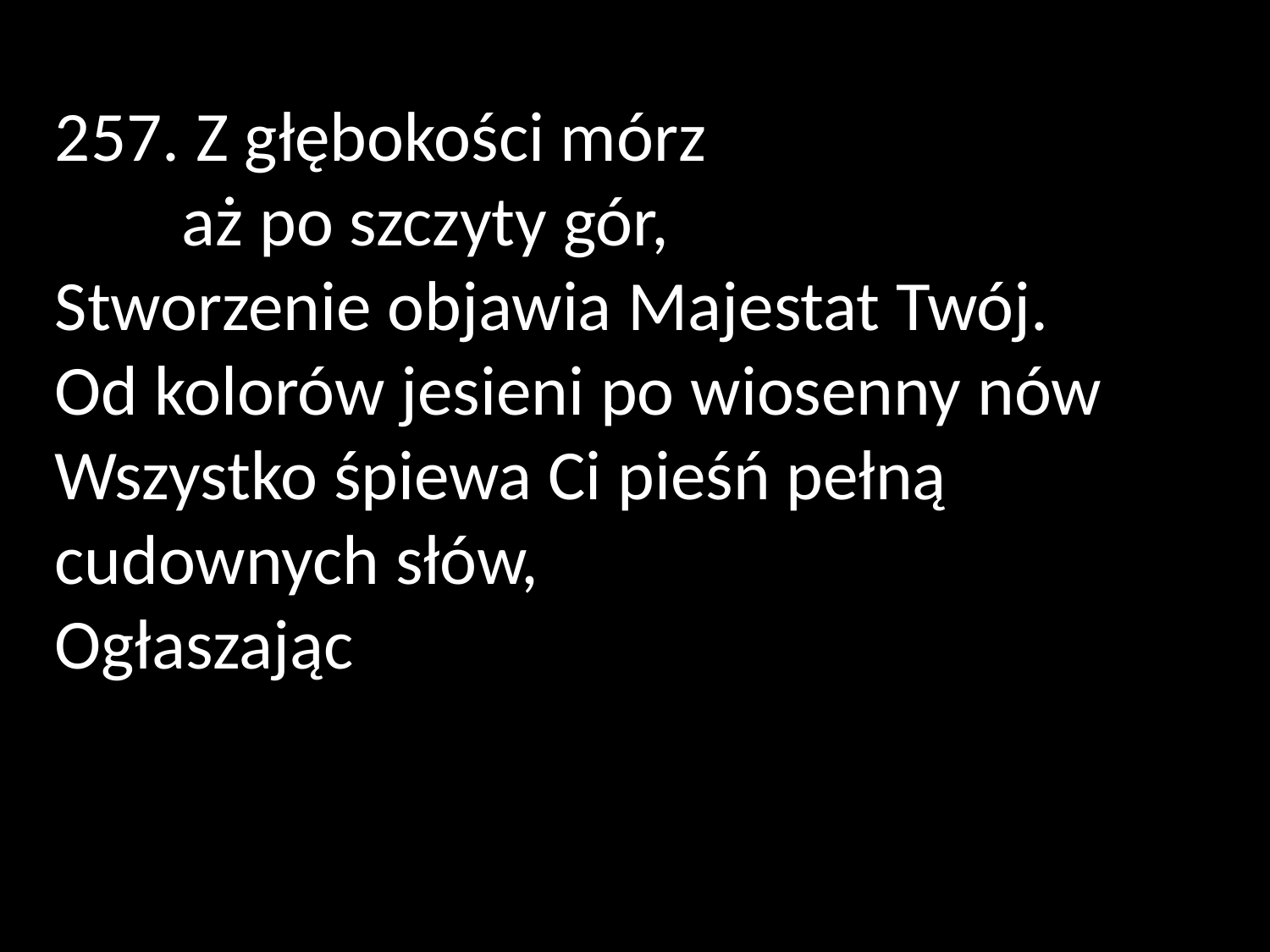

257. Z głębokości mórz
	aż po szczyty gór,
Stworzenie objawia Majestat Twój.
Od kolorów jesieni po wiosenny nów
Wszystko śpiewa Ci pieśń pełną cudownych słów,
Ogłaszając